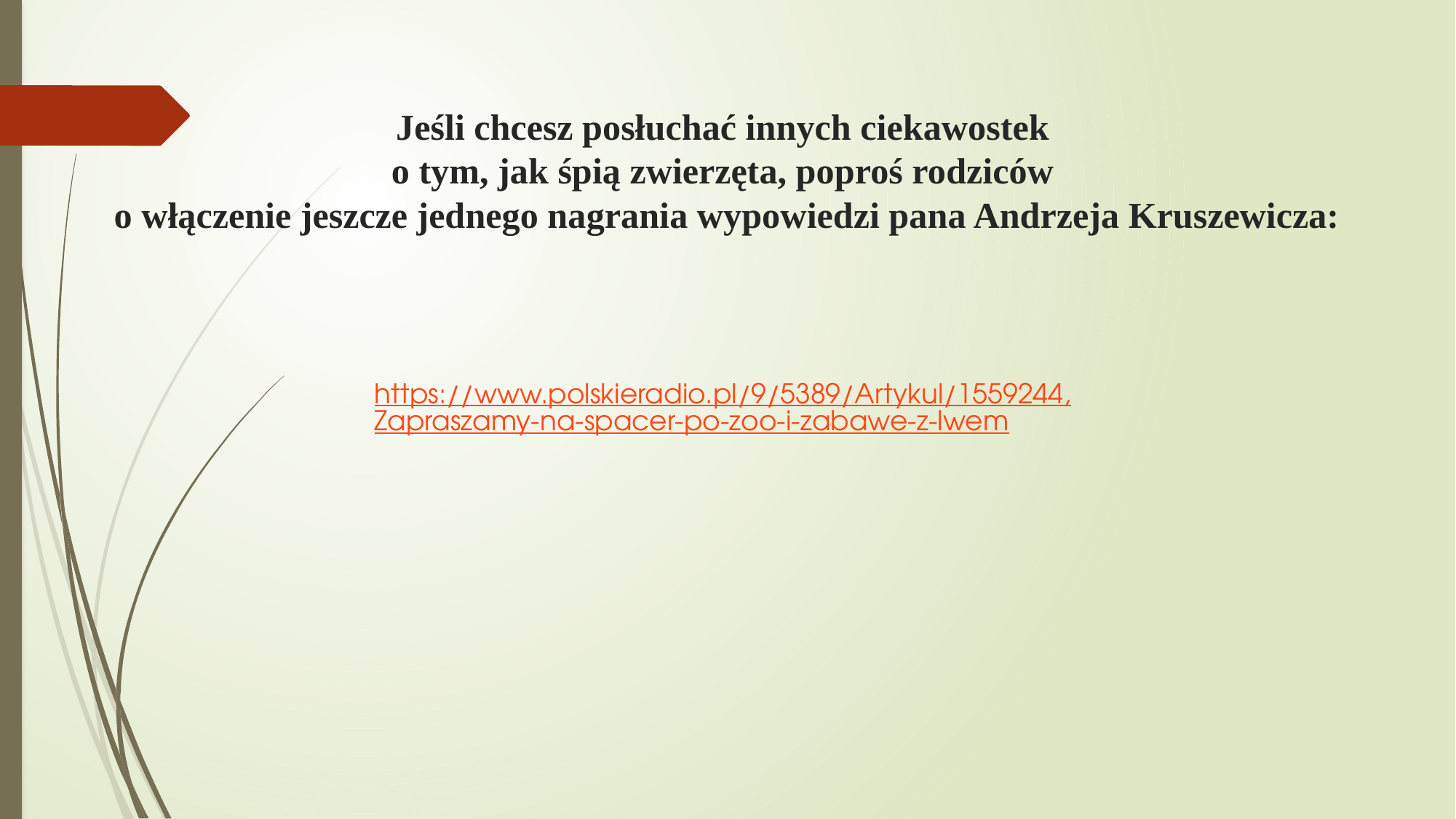

# Jeśli chcesz posłuchać innych ciekawostek o tym, jak śpią zwierzęta, poproś rodziców o włączenie jeszcze jednego nagrania wypowiedzi pana Andrzeja Kruszewicza:
https://www.polskieradio.pl/9/5389/Artykul/1559244,Zapraszamy-na-spacer-po-zoo-i-zabawe-z-lwem